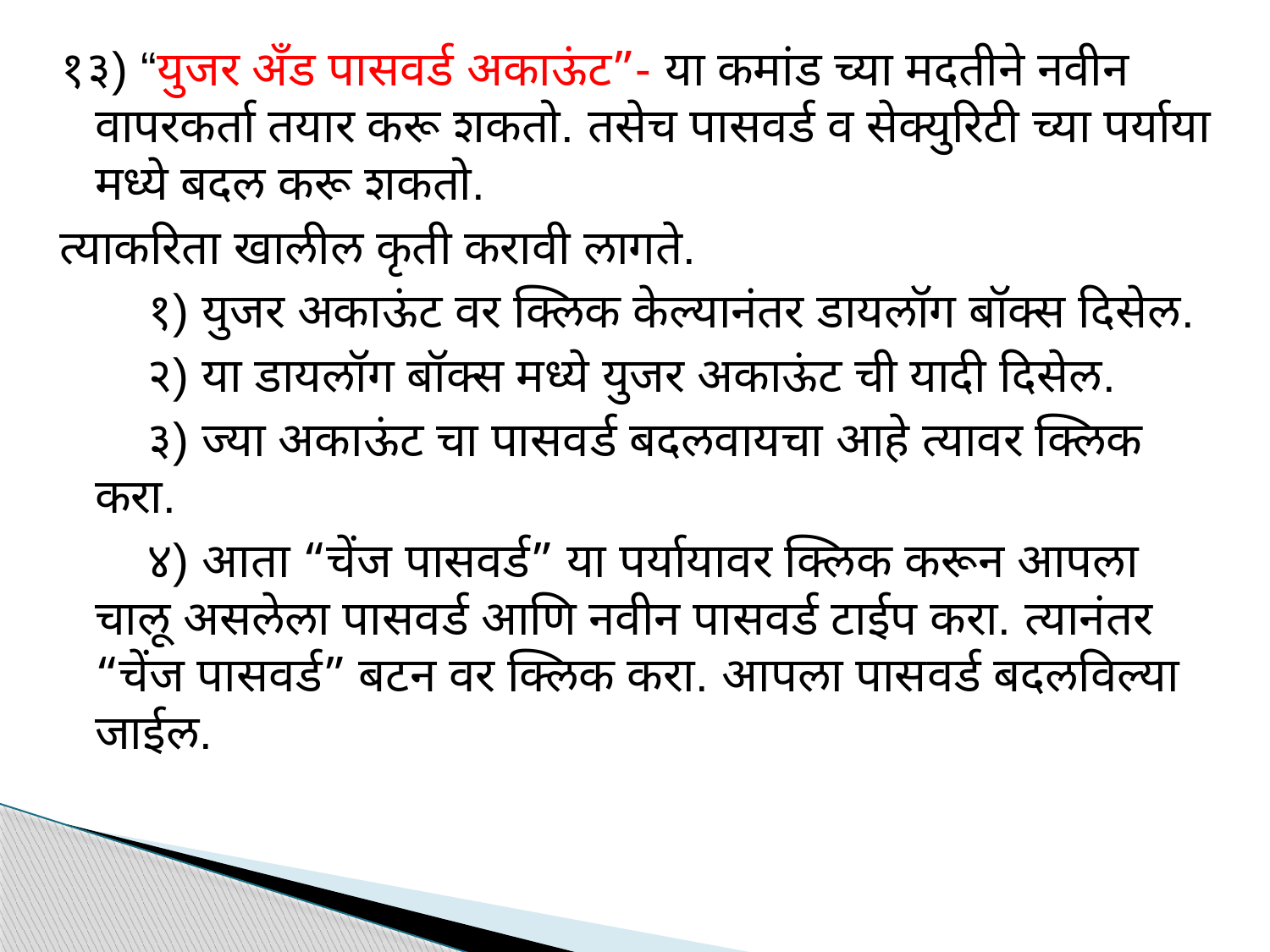

१३) “युजर अँड पासवर्ड अकाऊंट”- या कमांड च्या मदतीने नवीन वापरकर्ता तयार करू शकतो. तसेच पासवर्ड व सेक्युरिटी च्या पर्याया मध्ये बदल करू शकतो.
त्याकरिता खालील कृती करावी लागते.
       १) युजर अकाऊंट वर क्लिक केल्यानंतर डायलॉग बॉक्स दिसेल.
       २) या डायलॉग बॉक्स मध्ये युजर अकाऊंट ची यादी दिसेल.
       ३) ज्या अकाऊंट चा पासवर्ड बदलवायचा आहे त्यावर क्लिक करा.
       ४) आता “चेंज पासवर्ड” या पर्यायावर क्लिक करून आपला चालू असलेला पासवर्ड आणि नवीन पासवर्ड टाईप करा. त्यानंतर “चेंज पासवर्ड” बटन वर क्लिक करा. आपला पासवर्ड बदलविल्या जाईल.